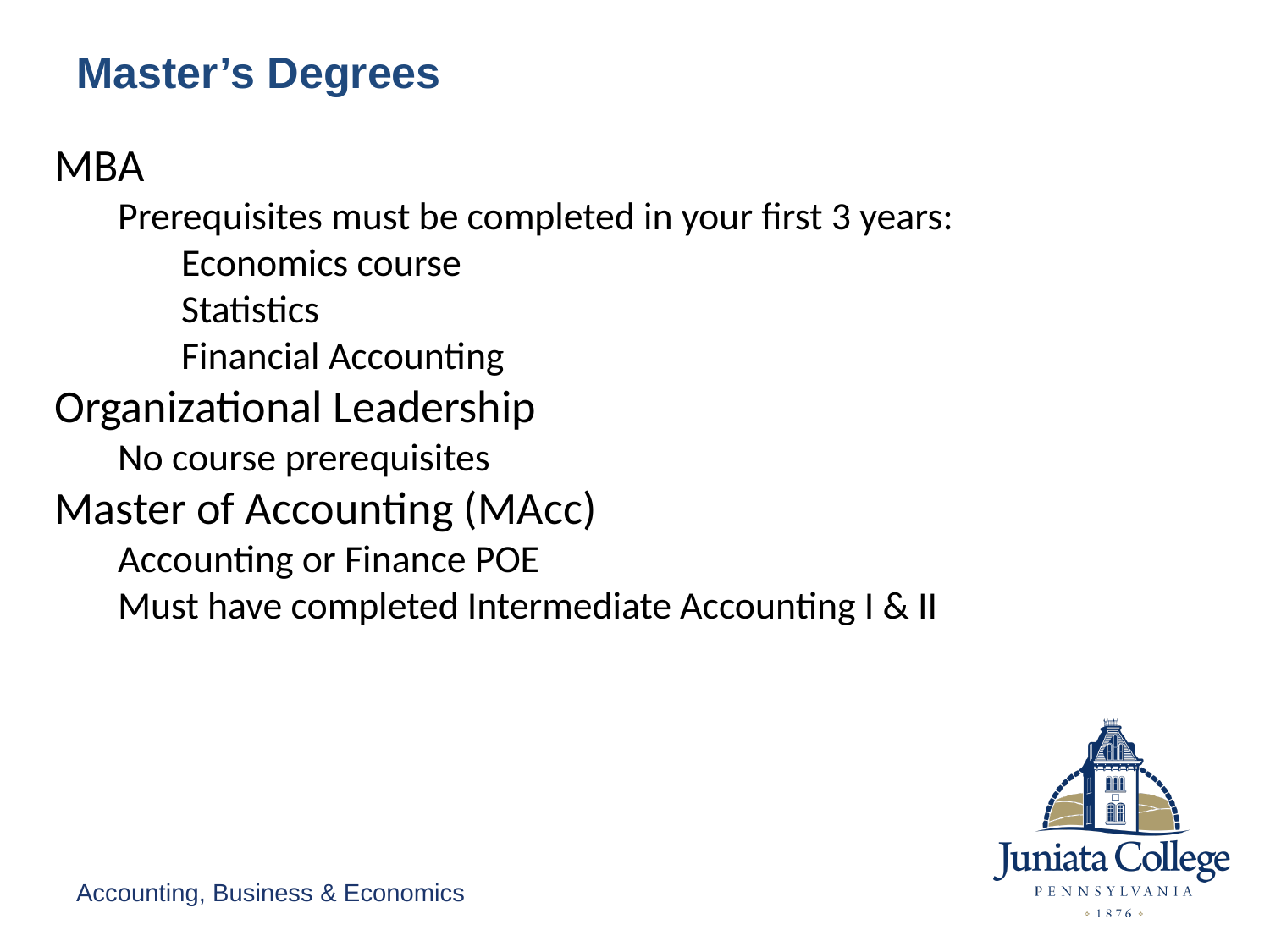

# Master’s Degrees
MBA
Prerequisites must be completed in your first 3 years:
Economics course
Statistics
Financial Accounting
Organizational Leadership
No course prerequisites
Master of Accounting (MAcc)
Accounting or Finance POE
Must have completed Intermediate Accounting I & II

Accounting, Business & Economics